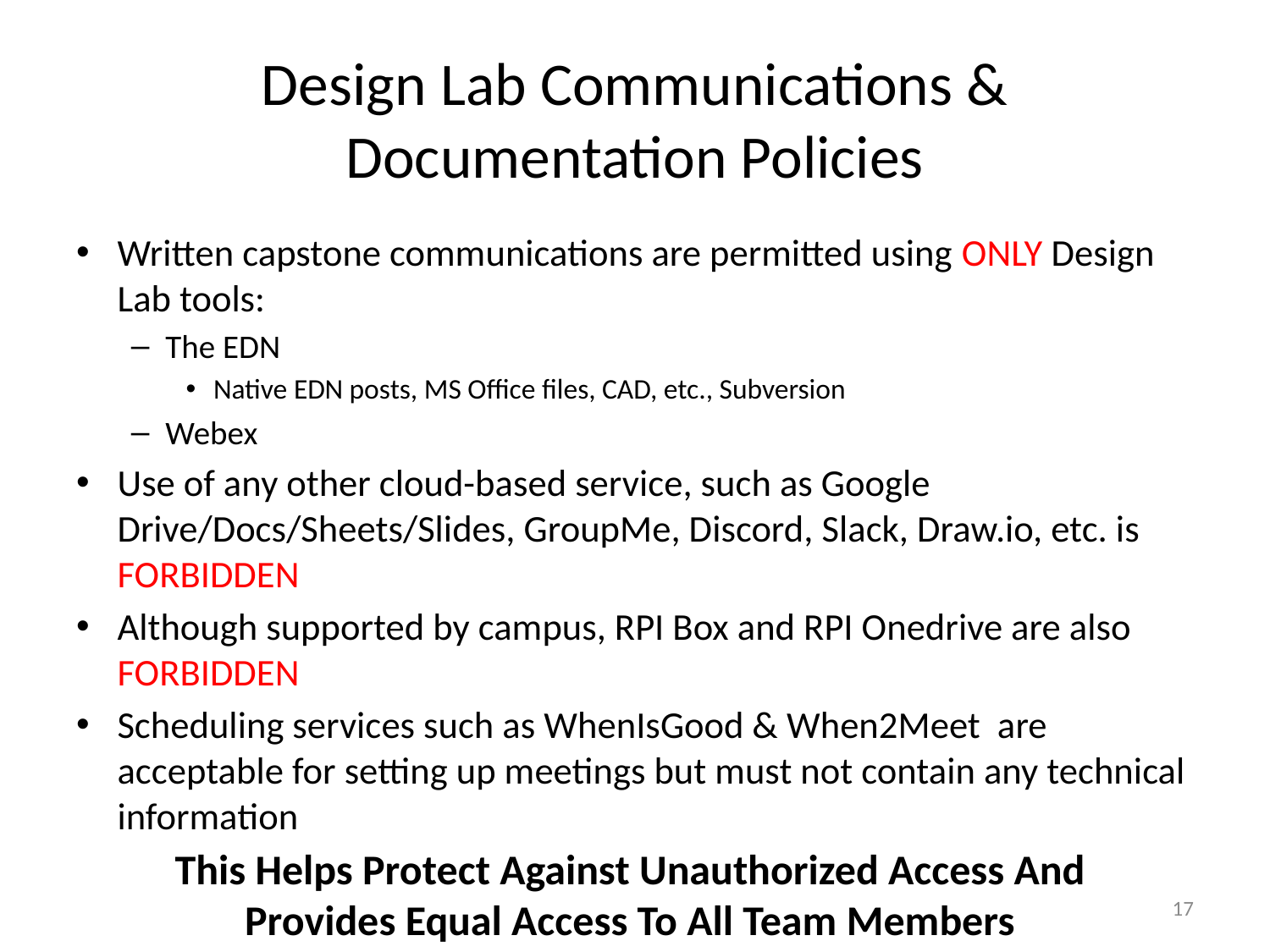

# Design Lab Communications & Documentation Policies
Written capstone communications are permitted using ONLY Design Lab tools:
The EDN
Native EDN posts, MS Office files, CAD, etc., Subversion
Webex
Use of any other cloud-based service, such as Google Drive/Docs/Sheets/Slides, GroupMe, Discord, Slack, Draw.io, etc. is FORBIDDEN
Although supported by campus, RPI Box and RPI Onedrive are also FORBIDDEN
Scheduling services such as WhenIsGood & When2Meet  are acceptable for setting up meetings but must not contain any technical information

This Helps Protect Against Unauthorized Access And
Provides Equal Access To All Team Members
17